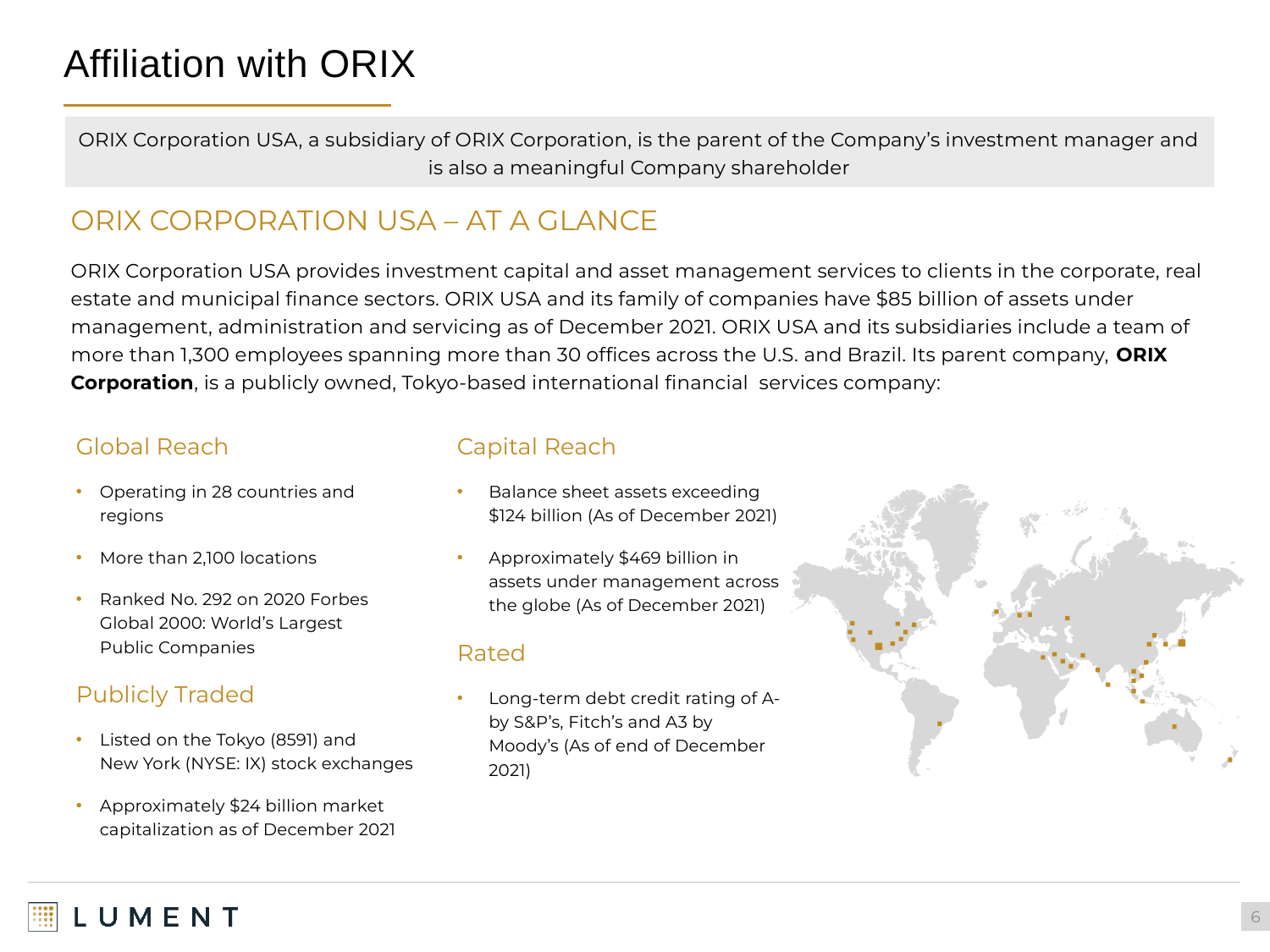

# Affiliation with ORIX
ORIX Corporation USA, a subsidiary of ORIX Corporation, is the parent of the Company’s investment manager and is also a meaningful Company shareholder
ORIX CORPORATION USA – AT A GLANCE
ORIX Corporation USA provides investment capital and asset management services to clients in the corporate, real estate and municipal finance sectors. ORIX USA and its family of companies have $85 billion of assets under management, administration and servicing as of December 2021. ORIX USA and its subsidiaries include a team of more than 1,300 employees spanning more than 30 offices across the U.S. and Brazil. Its parent company, ORIX Corporation, is a publicly owned, Tokyo-based international financial  services company:

Global Reach
Operating in 28 countries and regions
More than 2,100 locations
Ranked No. 292 on 2020 Forbes Global 2000: World’s Largest
Public Companies
Publicly Traded
Listed on the Tokyo (8591) and
New York (NYSE: IX) stock exchanges
Approximately $24 billion market capitalization as of December 2021
Capital Reach
Balance sheet assets exceeding $124 billion (As of December 2021)
Approximately $469 billion in assets under management across the globe (As of December 2021)
Rated
Long-term debt credit rating of A- by S&P’s, Fitch’s and A3 by Moody’s (As of end of December 2021)
6